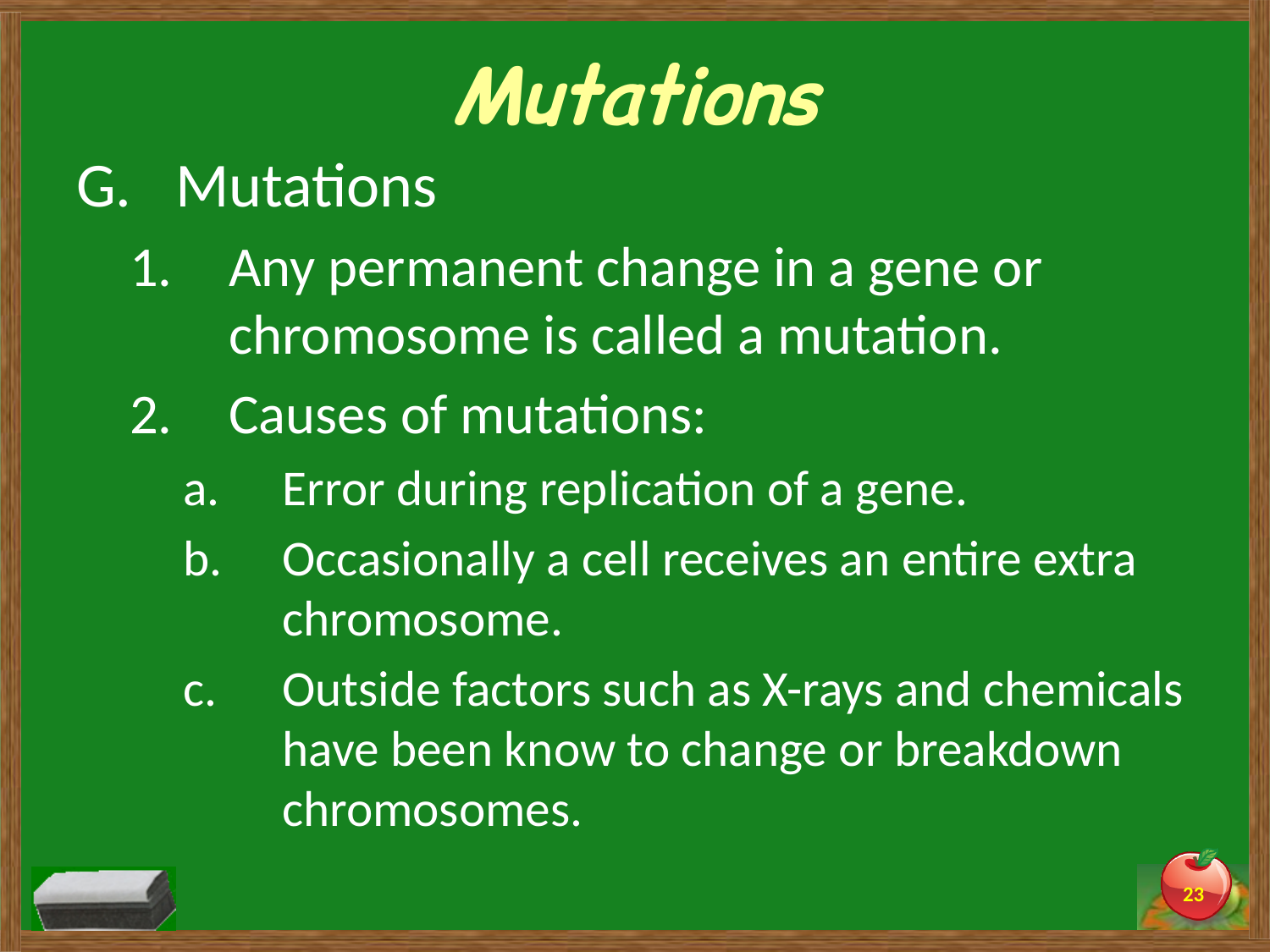

# Mutations
Mutations
Any permanent change in a gene or chromosome is called a mutation.
Causes of mutations:
Error during replication of a gene.
Occasionally a cell receives an entire extra chromosome.
Outside factors such as X-rays and chemicals have been know to change or breakdown chromosomes.

23